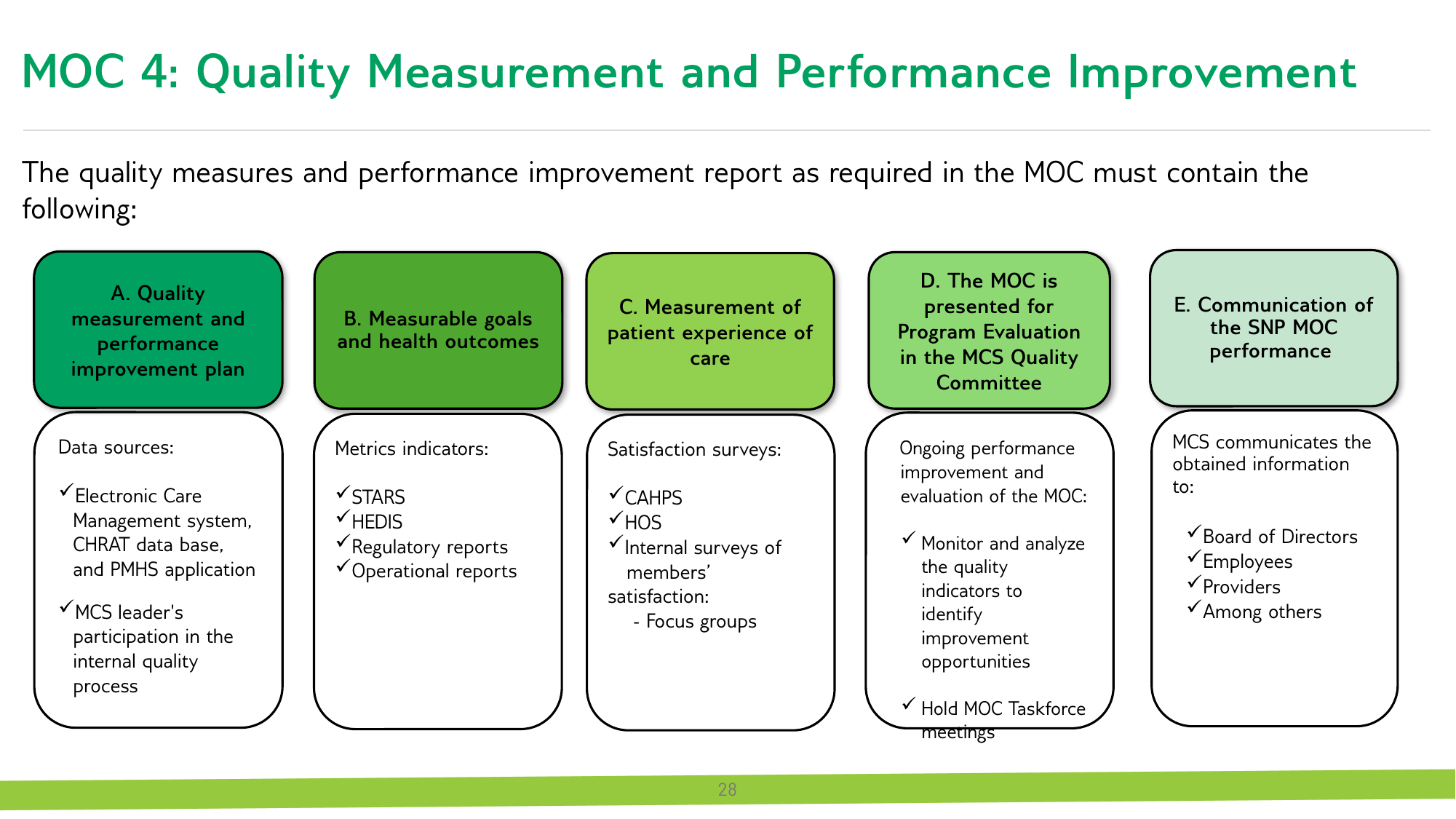

MOC 4: Quality Measurement and Performance Improvement Continued
The quality measures and performance improvement report as required in the MOC must contain the following:
E. Communication of the SNP MOC performance
MCS communicates the obtained information to:

Board of Directors
Employees
Providers
Among others
A. Quality measurement and performance improvement plan
Data sources:

Electronic Care Management system, CHRAT data base, and PMHS application

MCS leader's participation in the internal quality process
B. Measurable goals and health outcomes
Metrics indicators:

STARS
HEDIS
Regulatory reports
Operational reports
D. The MOC is presented for Program Evaluation in the MCS Quality Committee
  Ongoing performance improvement and evaluation of the MOC:

Monitor and analyze the quality indicators to identify improvement opportunities

Hold MOC Taskforce meetings
C. Measurement of patient experience of care
Satisfaction surveys:

CAHPS
HOS
Internal surveys of
   members’ satisfaction:
    - Focus groups
28